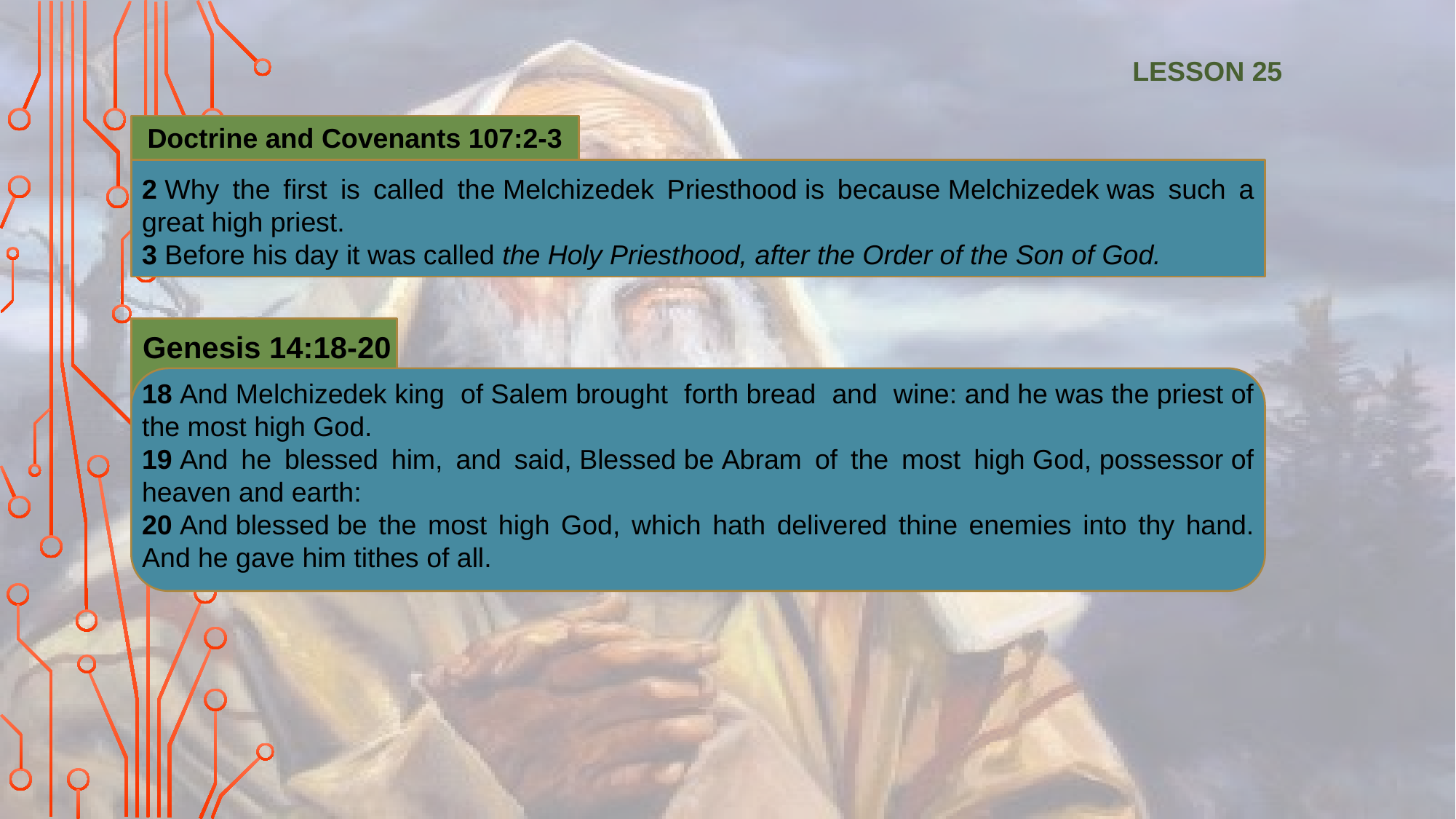

LESSON 25

Doctrine and Covenants 107:2-3

2 Why the first is called the Melchizedek Priesthood is because Melchizedek was such a great high priest.
3 Before his day it was called the Holy Priesthood, after the Order of the Son of God.

Genesis 14:18-20

18 And Melchizedek king of Salem brought forth bread and wine: and he was the priest of the most high God.
19 And he blessed him, and said, Blessed be Abram of the most high God, possessor of heaven and earth:
20 And blessed be the most high God, which hath delivered thine enemies into thy hand. And he gave him tithes of all.